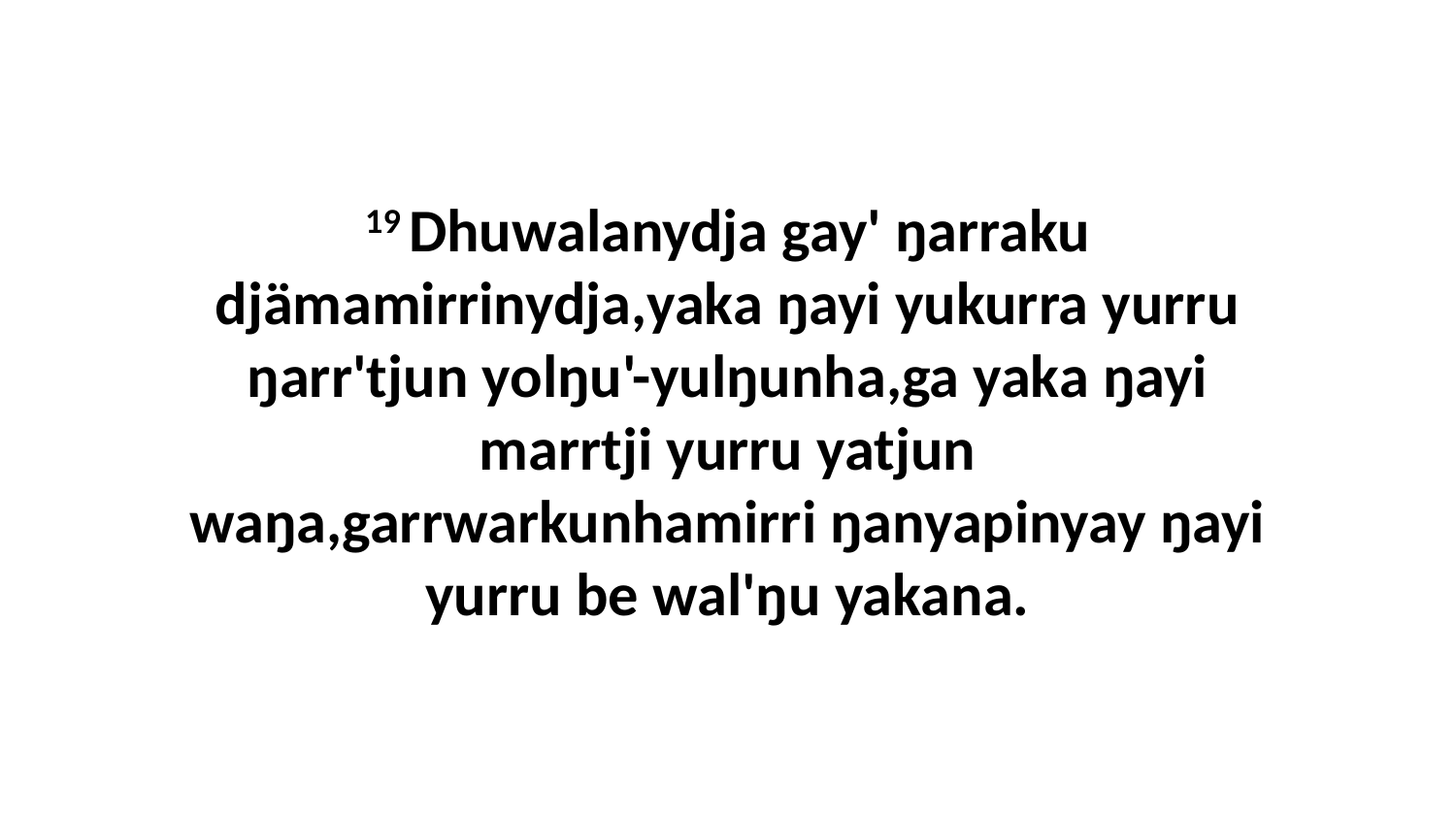

19 Dhuwalanydja gay' ŋarraku djämamirrinydja,yaka ŋayi yukurra yurru ŋarr'tjun yolŋu'-yulŋunha,ga yaka ŋayi marrtji yurru yatjun waŋa,garrwarkunhamirri ŋanyapinyay ŋayi yurru be wal'ŋu yakana.